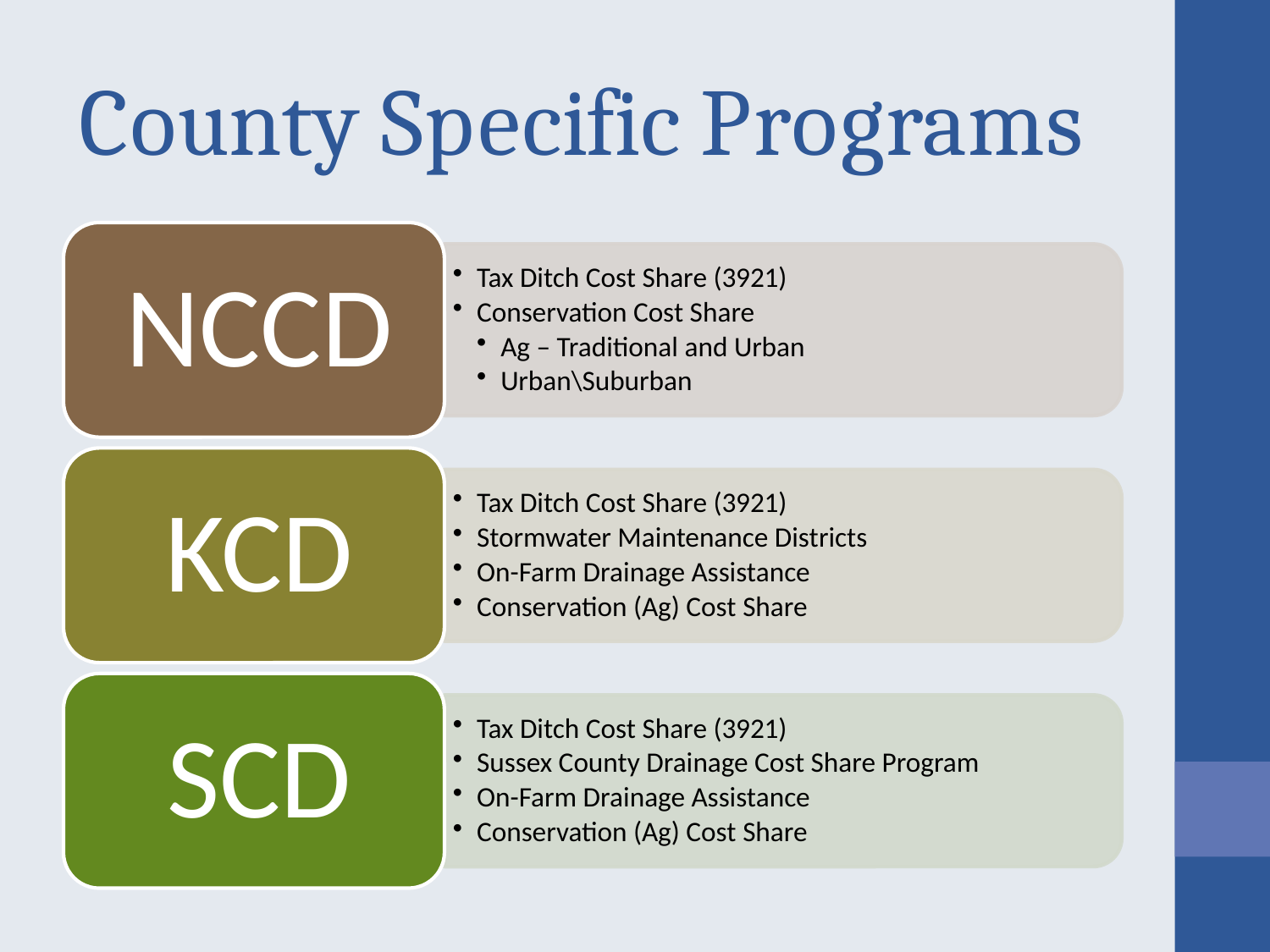

# County Specific Programs
Tax Ditch Cost Share (3921)
Conservation Cost Share
Ag – Traditional and Urban
Urban\Suburban
NCCD
Tax Ditch Cost Share (3921)
Stormwater Maintenance Districts
On-Farm Drainage Assistance
Conservation (Ag) Cost Share
KCD
Tax Ditch Cost Share (3921)
Sussex County Drainage Cost Share Program
On-Farm Drainage Assistance
Conservation (Ag) Cost Share
SCD